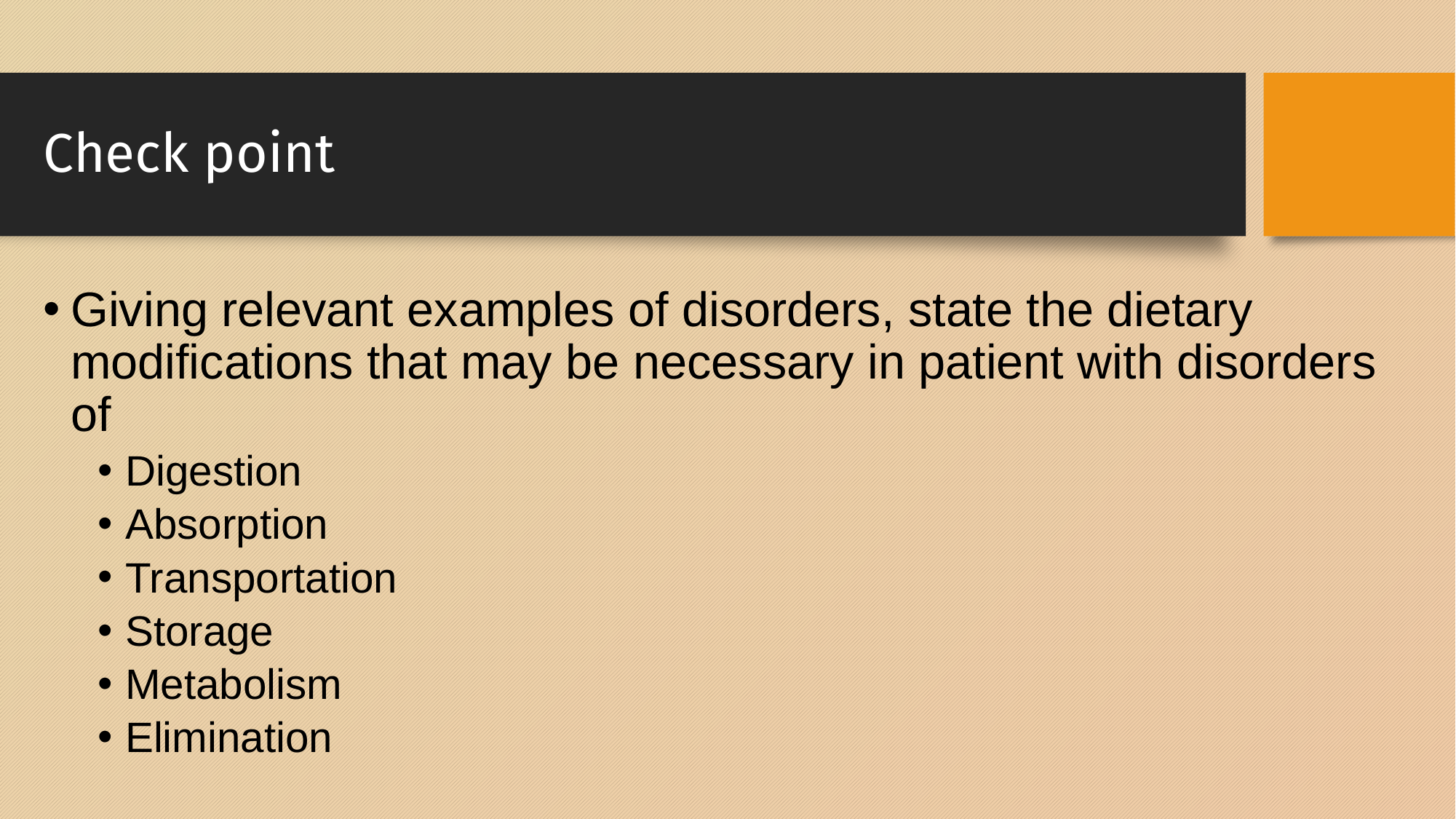

# Check point
Giving relevant examples of disorders, state the dietary modifications that may be necessary in patient with disorders of
Digestion
Absorption
Transportation
Storage
Metabolism
Elimination